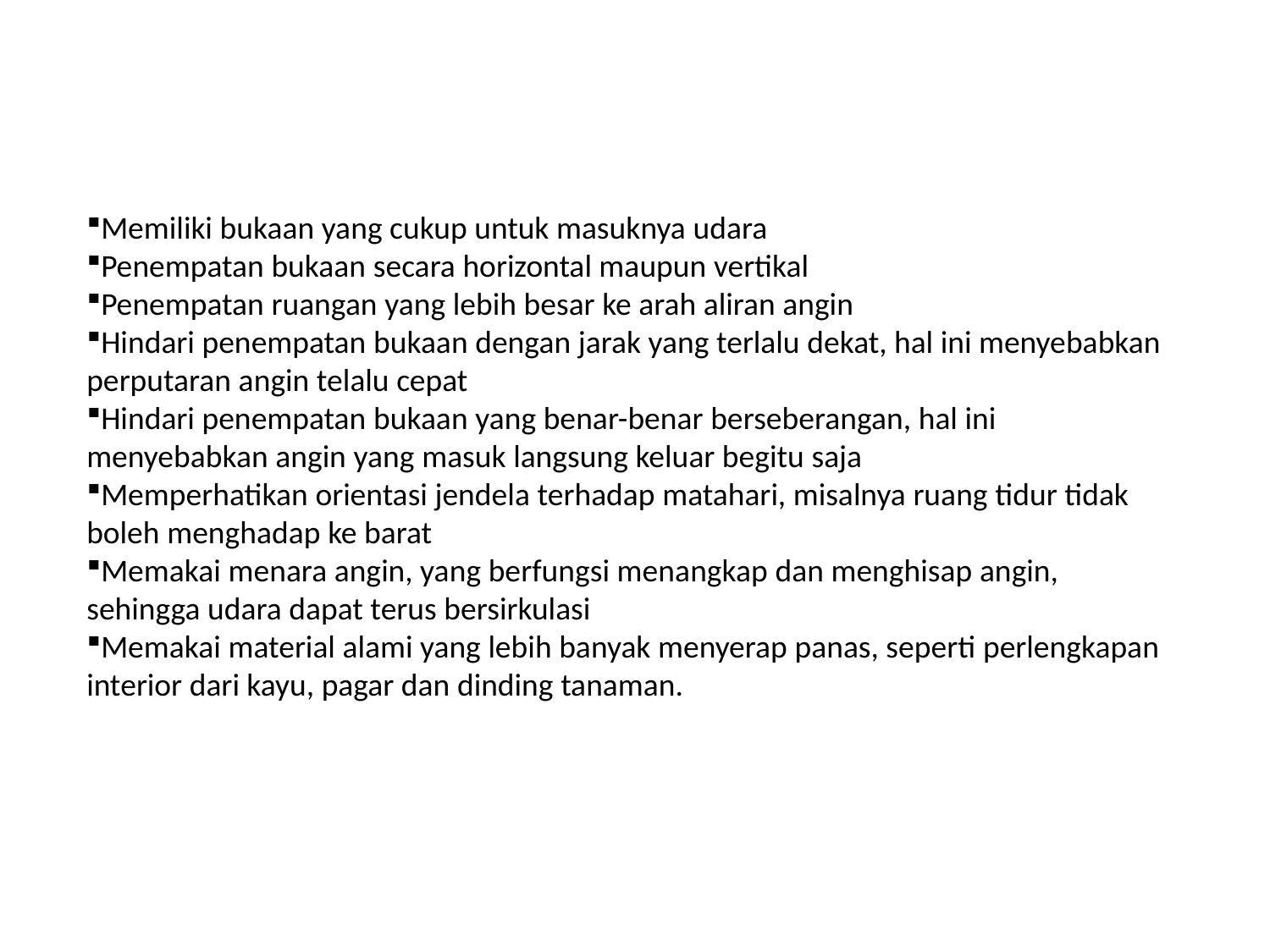

Memiliki bukaan yang cukup untuk masuknya udara
Penempatan bukaan secara horizontal maupun vertikal
Penempatan ruangan yang lebih besar ke arah aliran angin
Hindari penempatan bukaan dengan jarak yang terlalu dekat, hal ini menyebabkan perputaran angin telalu cepat
Hindari penempatan bukaan yang benar-benar berseberangan, hal ini menyebabkan angin yang masuk langsung keluar begitu saja
Memperhatikan orientasi jendela terhadap matahari, misalnya ruang tidur tidak boleh menghadap ke barat
Memakai menara angin, yang berfungsi menangkap dan menghisap angin, sehingga udara dapat terus bersirkulasi
Memakai material alami yang lebih banyak menyerap panas, seperti perlengkapan interior dari kayu, pagar dan dinding tanaman.